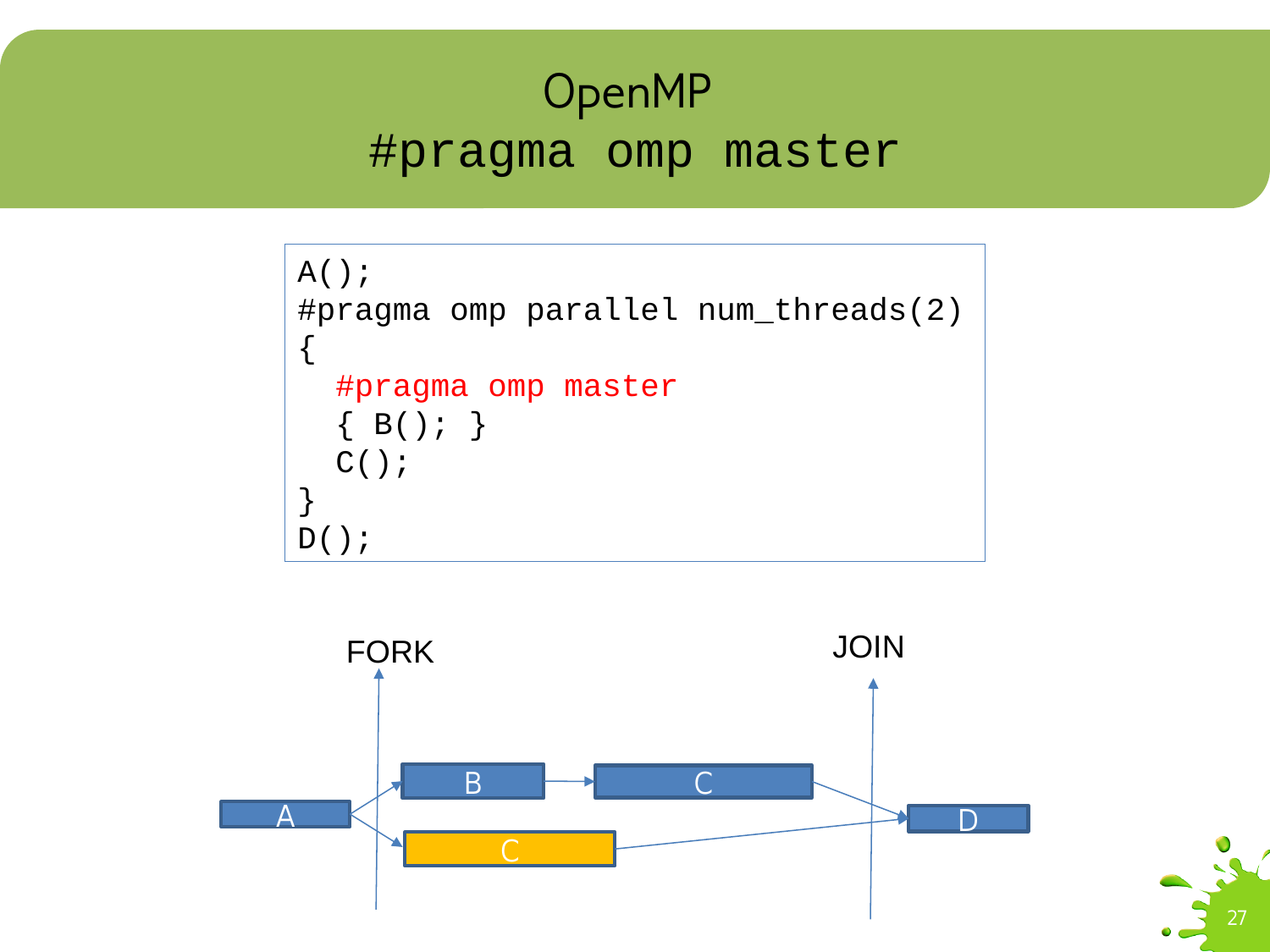

# OpenMP #pragma omp master
A();
#pragma omp parallel num_threads(2)
{
  #pragma omp master
  { B(); }
  C();
}
D();
JOIN
FORK
B
C
A
D
C
27